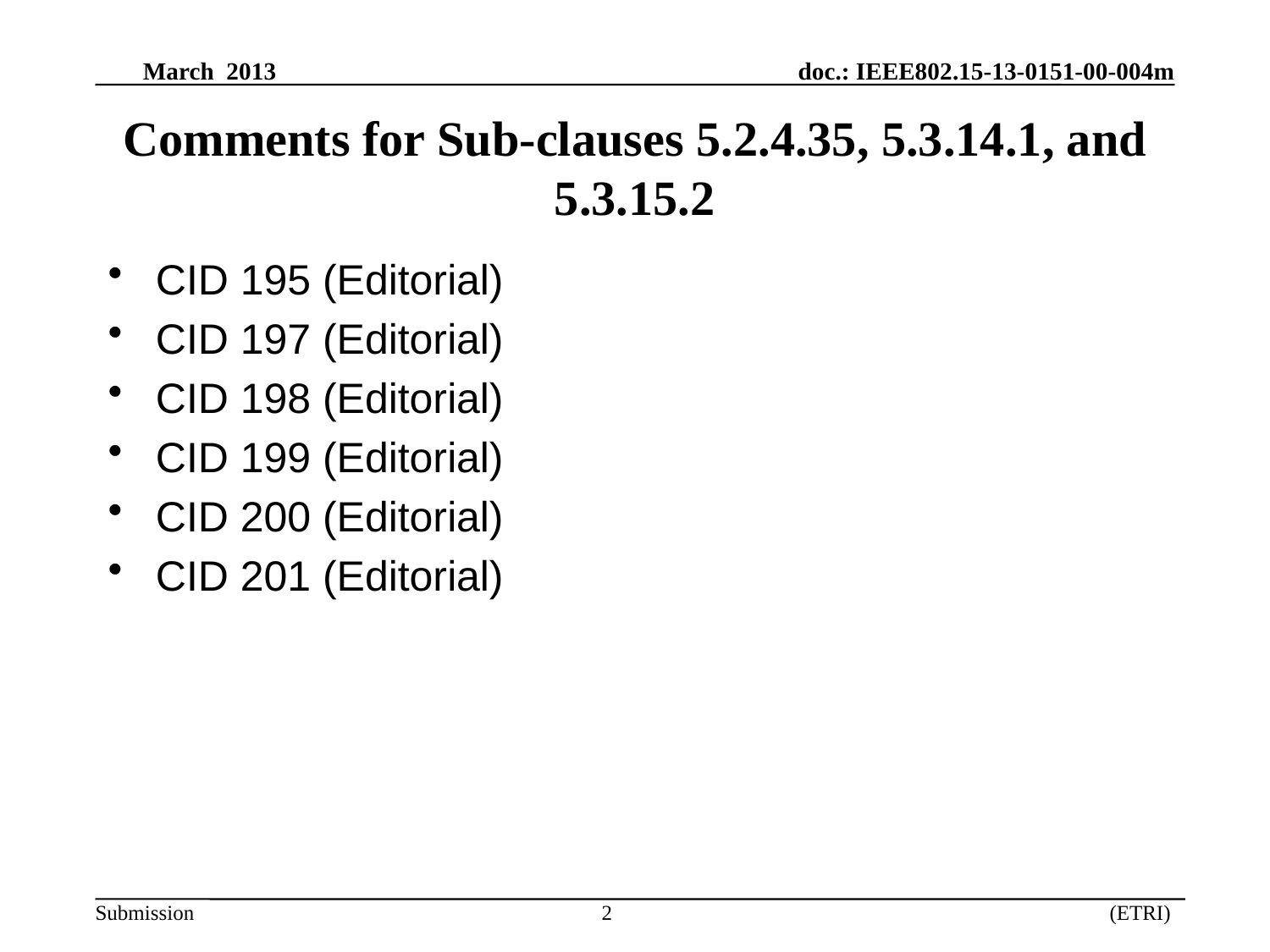

# Comments for Sub-clauses 5.2.4.35, 5.3.14.1, and 5.3.15.2
CID 195 (Editorial)
CID 197 (Editorial)
CID 198 (Editorial)
CID 199 (Editorial)
CID 200 (Editorial)
CID 201 (Editorial)